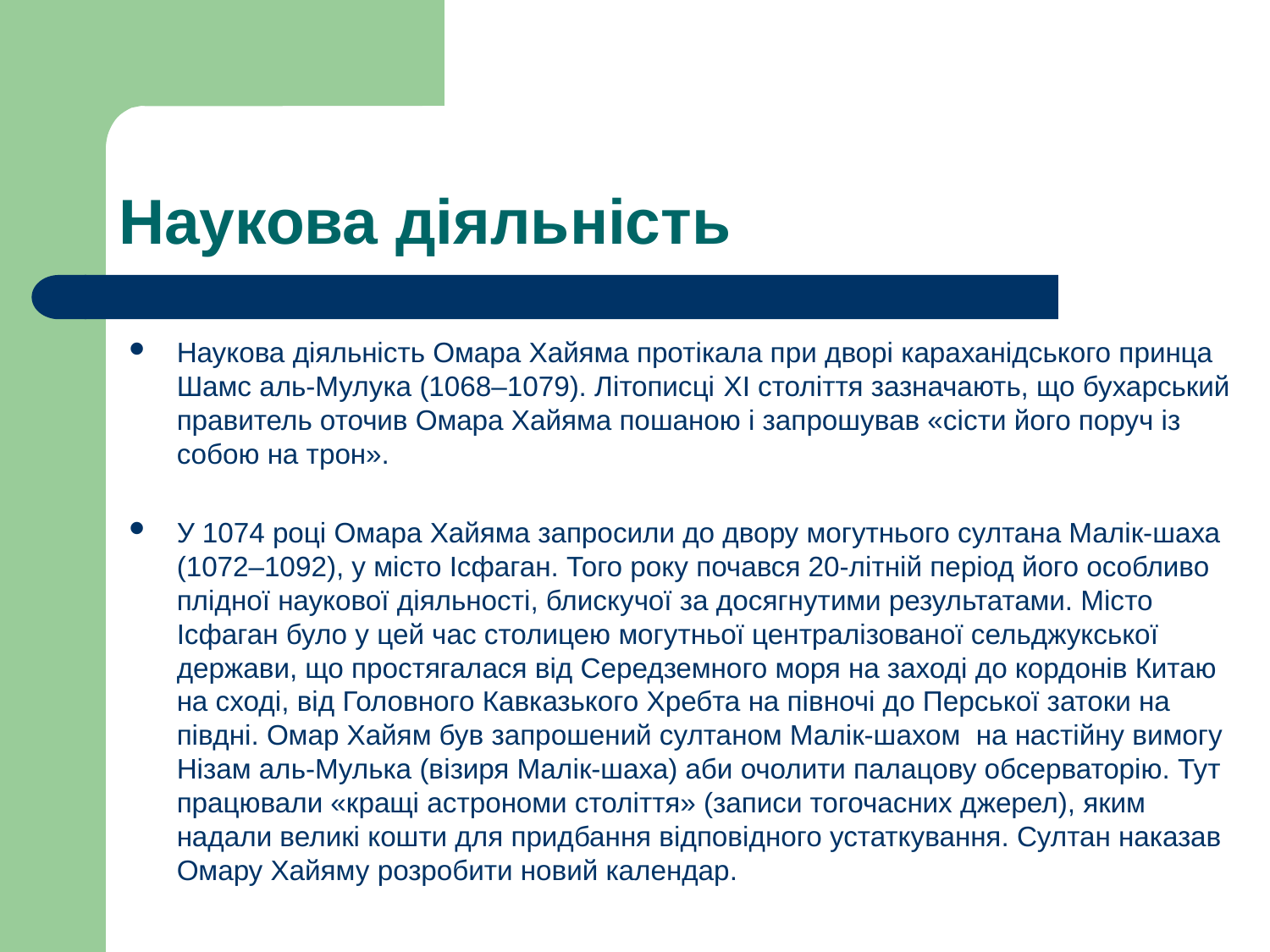

# Наукова діяльність
Наукова діяльність Омара Хайяма протікала при дворі караханідського принца Шамс аль-Мулука (1068–1079). Літописці XI століття зазначають, що бухарський правитель оточив Омара Хайяма пошаною і запрошував «сісти його поруч із собою на трон».

У 1074 році Омара Хайяма запросили до двору могутнього султана Малік-шаха (1072–1092), у місто Ісфаган. Того року почався 20-літній період його особливо плідної наукової діяльності, блискучої за досягнутими результатами. Місто Ісфаган було у цей час столицею могутньої централізованої сельджукської держави, що простягалася від Середземного моря на заході до кордонів Китаю на сході, від Головного Кавказького Хребта на півночі до Перської затоки на півдні. Омар Хайям був запрошений султаном Малік-шахом  на настійну вимогу Нізам аль-Мулька (візиря Малік-шаха) аби очолити палацову обсерваторію. Тут працювали «кращі астрономи століття» (записи тогочасних джерел), яким надали великі кошти для придбання відповідного устаткування. Султан наказав Омару Хайяму розробити новий календар.